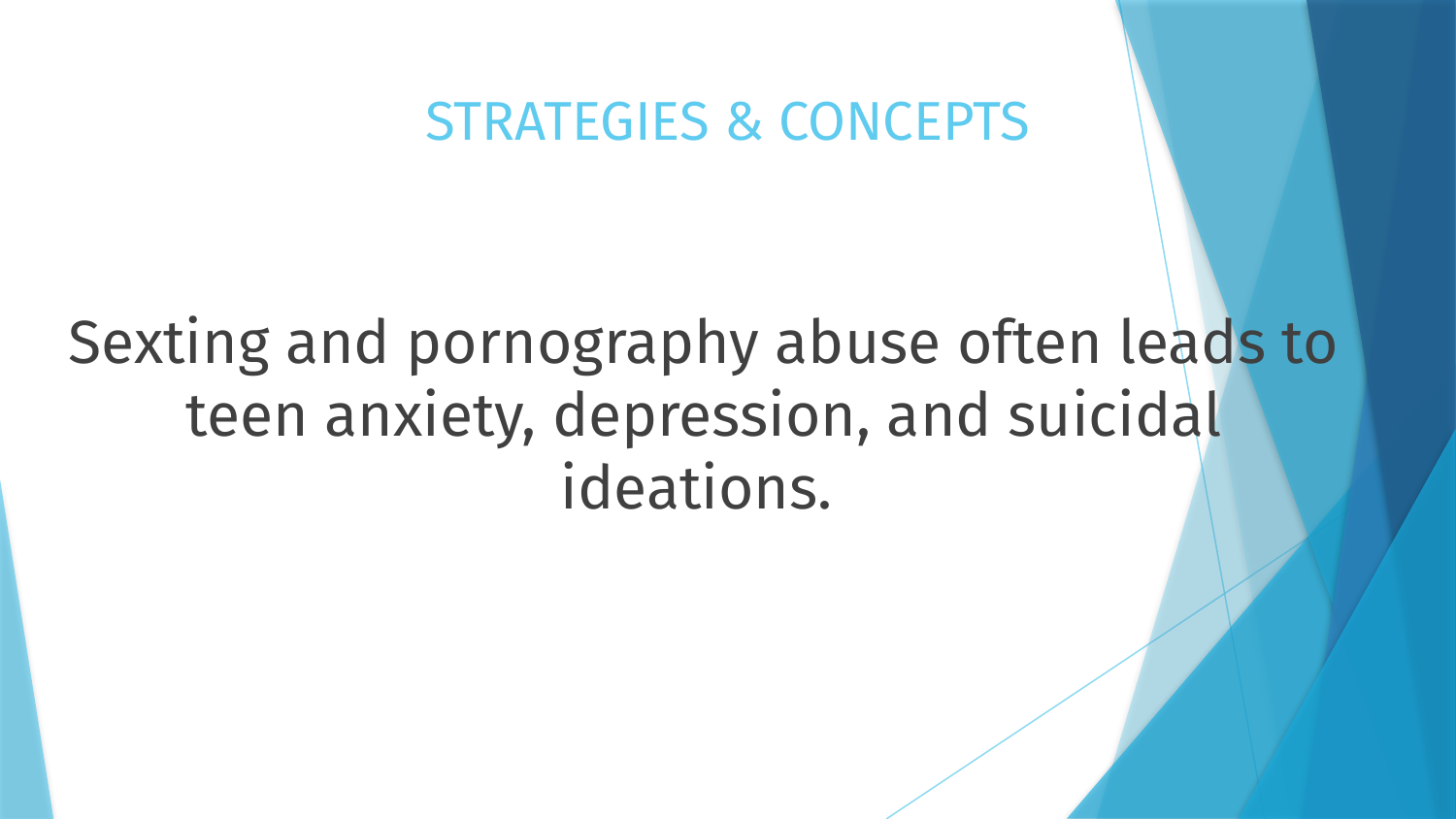

# STRATEGIES & CONCEPTS

Sexting and pornography abuse often leads to teen anxiety, depression, and suicidal ideations.